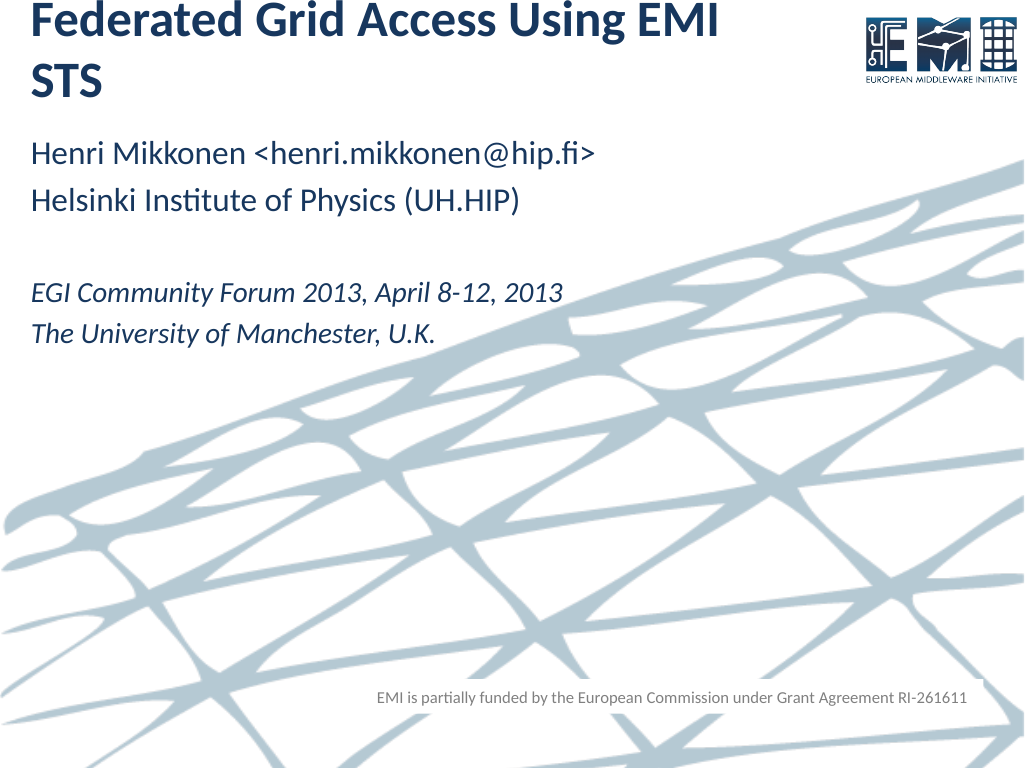

# Federated Grid Access Using EMI STS
Henri Mikkonen <henri.mikkonen@hip.fi>
Helsinki Institute of Physics (UH.HIP)
EGI Community Forum 2013, April 8-12, 2013
The University of Manchester, U.K.